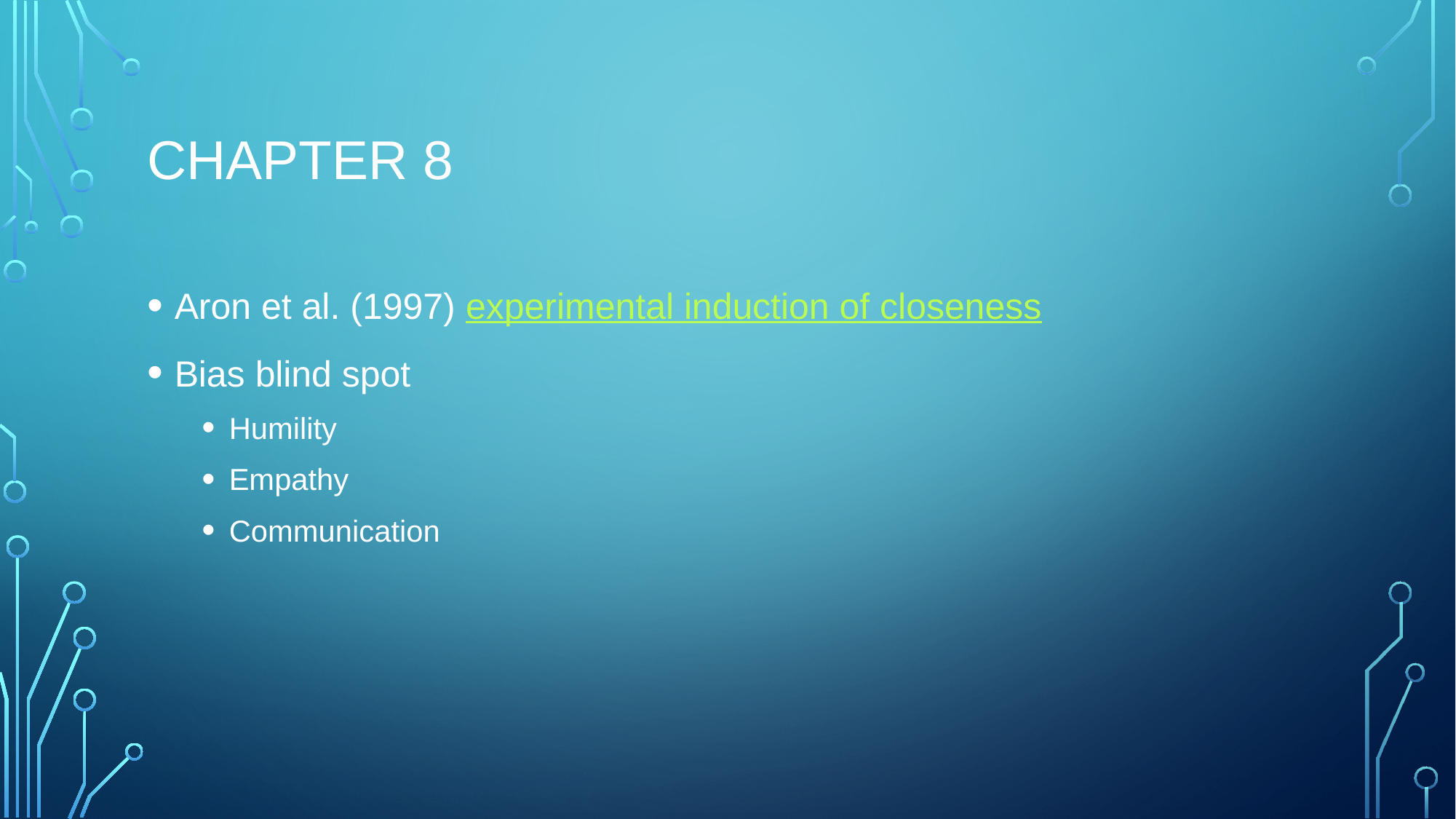

# Chapter 8
Aron et al. (1997) experimental induction of closeness
Bias blind spot
Humility
Empathy
Communication